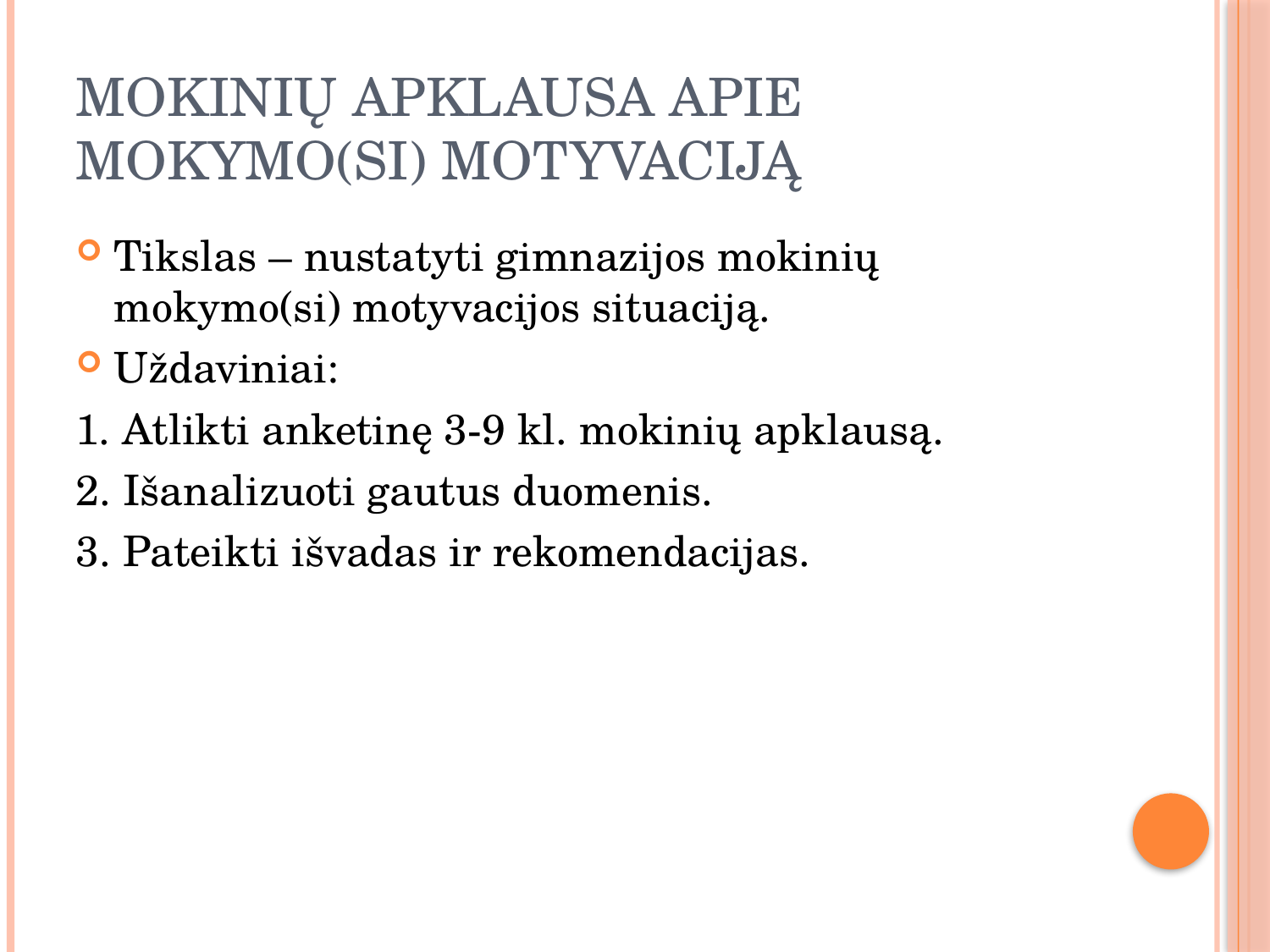

# Mokinių apklausa apie mokymo(si) motyvaciją
Tikslas – nustatyti gimnazijos mokinių mokymo(si) motyvacijos situaciją.
Uždaviniai:
1. Atlikti anketinę 3-9 kl. mokinių apklausą.
2. Išanalizuoti gautus duomenis.
3. Pateikti išvadas ir rekomendacijas.